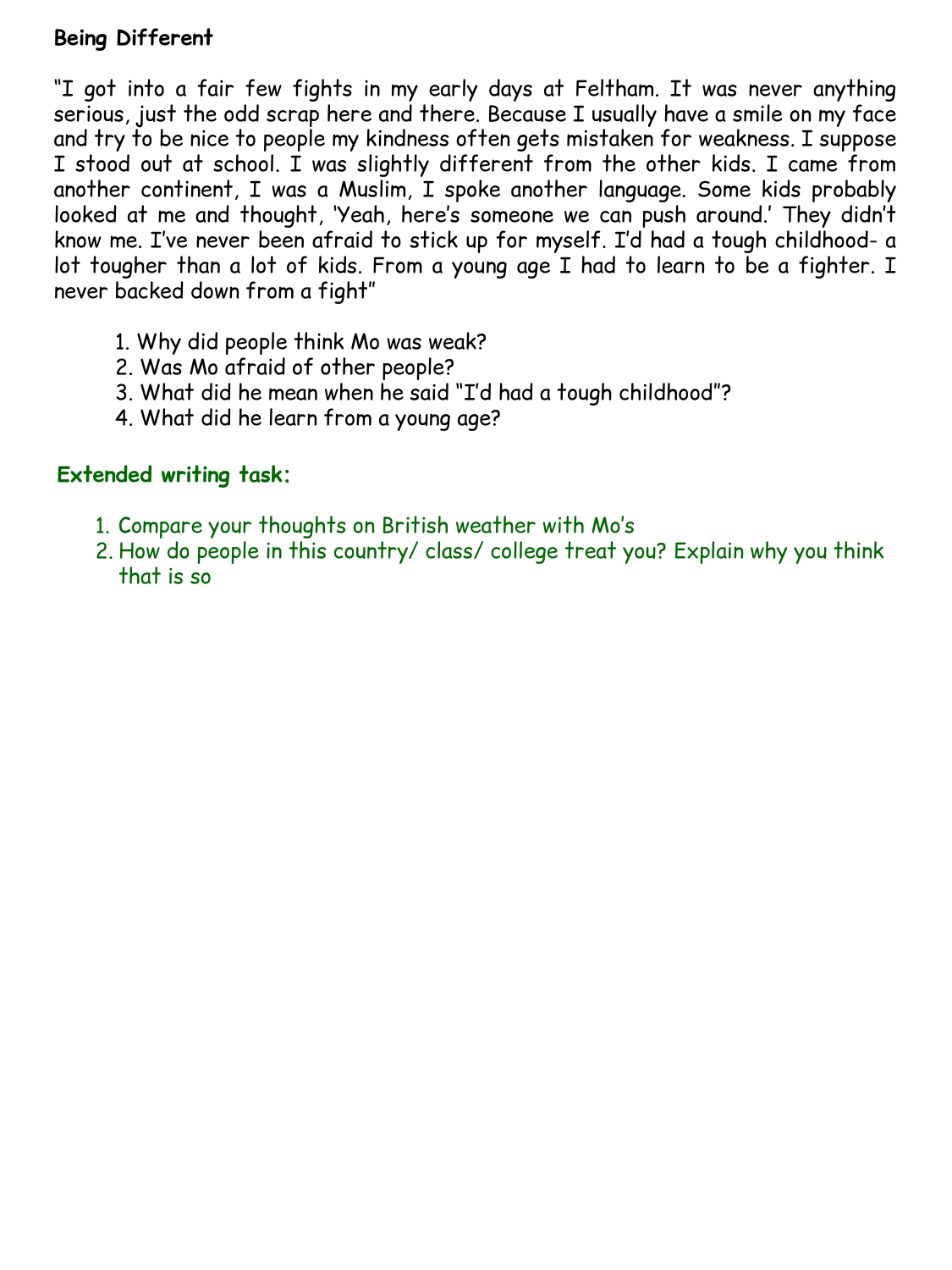

Being Different

“I got into a fair few fights in my early days at Feltham. It was never anything serious, just the odd scrap here and there. Because I usually have a smile on my face and try to be nice to people my kindness often gets mistaken for weakness. I suppose I stood out at school. I was slightly different from the other kids. I came from another continent, I was a Muslim, I spoke another language. Some kids probably looked at me and thought, ‘Yeah, here’s someone we can push around.’ They didn’t know me. I’ve never been afraid to stick up for myself. I’d had a tough childhood- a lot tougher than a lot of kids. From a young age I had to learn to be a fighter. I never backed down from a fight”

1. Why did people think Mo was weak?
2. Was Mo afraid of other people?
3. What did he mean when he said “I’d had a tough childhood”?
4. What did he learn from a young age?
Extended writing task:

Compare your thoughts on British weather with Mo’s
How do people in this country/ class/ college treat you? Explain why you think that is so